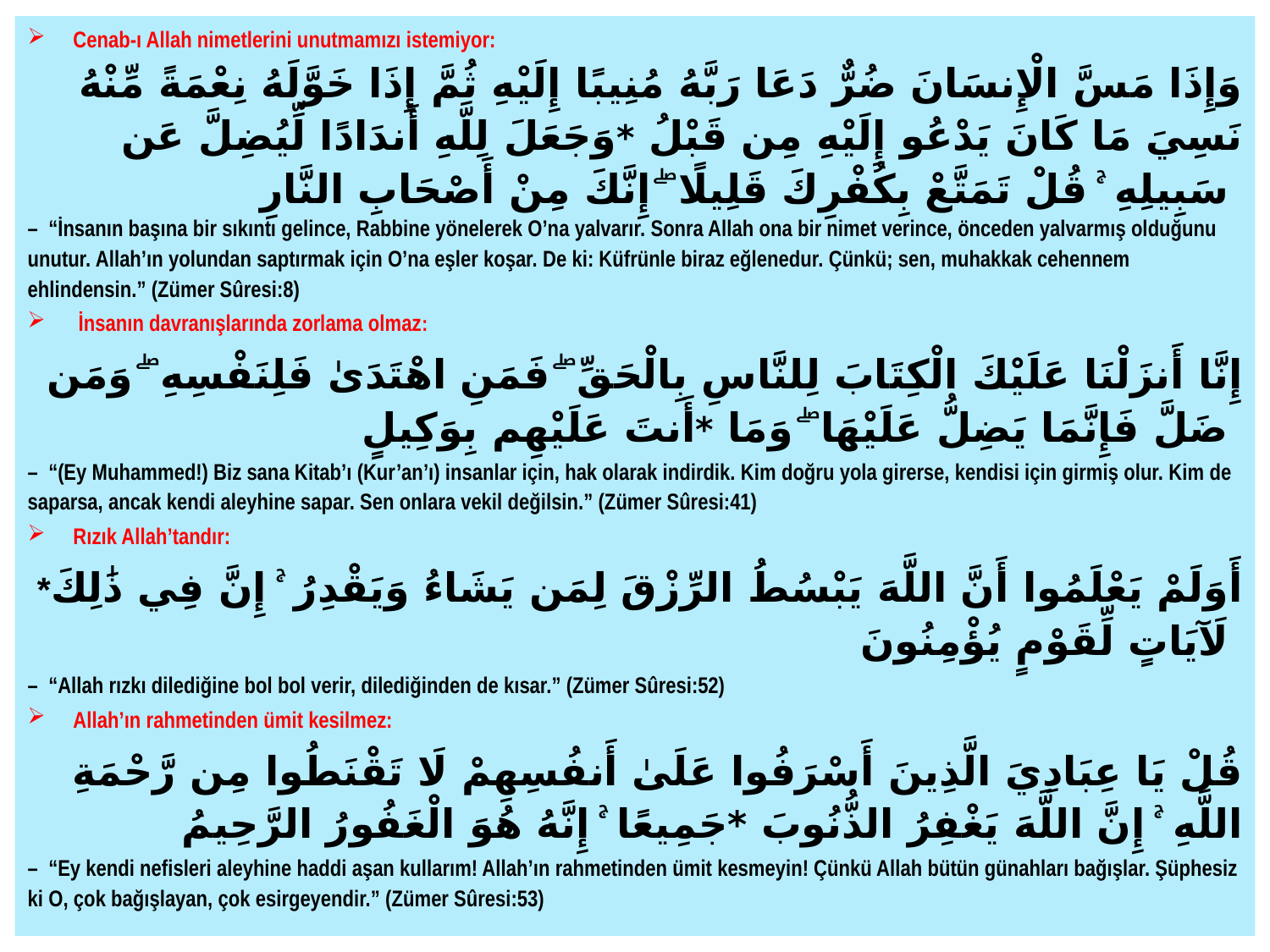

Cenab-ı Allah nimetlerini unutmamızı istemiyor:
وَإِذَا مَسَّ الْإِنسَانَ ضُرٌّ دَعَا رَبَّهُ مُنِيبًا إِلَيْهِ ثُمَّ إِذَا خَوَّلَهُ نِعْمَةً مِّنْهُ نَسِيَ مَا كَانَ يَدْعُو إِلَيْهِ مِن قَبْلُ *وَجَعَلَ لِلَّهِ أَندَادًا لِّيُضِلَّ عَن سَبِيلِهِ ۚ قُلْ تَمَتَّعْ بِكُفْرِكَ قَلِيلًا ۖ إِنَّكَ مِنْ أَصْحَابِ النَّارِ
–  “İnsanın başına bir sıkıntı gelince, Rabbine yönelerek O’na yalvarır. Sonra Allah ona bir nimet verince, önceden yalvarmış olduğunu unutur. Allah’ın yolundan saptırmak için O’na eşler koşar. De ki: Küfrünle biraz eğlenedur. Çünkü; sen, muhakkak cehennem ehlindensin.” (Zümer Sûresi:8)
       İnsanın davranışlarında zorlama olmaz:
إِنَّا أَنزَلْنَا عَلَيْكَ الْكِتَابَ لِلنَّاسِ بِالْحَقِّ ۖ فَمَنِ اهْتَدَىٰ فَلِنَفْسِهِ ۖ وَمَن ضَلَّ فَإِنَّمَا يَضِلُّ عَلَيْهَا ۖ وَمَا *أَنتَ عَلَيْهِم بِوَكِيلٍ
–  “(Ey Muhammed!) Biz sana Kitab’ı (Kur’an’ı) insanlar için, hak olarak indirdik. Kim doğru yola girerse, kendisi için girmiş olur. Kim de saparsa, ancak kendi aleyhine sapar. Sen onlara vekil değilsin.” (Zümer Sûresi:41)
      Rızık Allah’tandır:
*أَوَلَمْ يَعْلَمُوا أَنَّ اللَّهَ يَبْسُطُ الرِّزْقَ لِمَن يَشَاءُ وَيَقْدِرُ ۚ إِنَّ فِي ذَٰلِكَ لَآيَاتٍ لِّقَوْمٍ يُؤْمِنُونَ
–  “Allah rızkı dilediğine bol bol verir, dilediğinden de kısar.” (Zümer Sûresi:52)
      Allah’ın rahmetinden ümit kesilmez:
قُلْ يَا عِبَادِيَ الَّذِينَ أَسْرَفُوا عَلَىٰ أَنفُسِهِمْ لَا تَقْنَطُوا مِن رَّحْمَةِ اللَّهِ ۚ إِنَّ اللَّهَ يَغْفِرُ الذُّنُوبَ *جَمِيعًا ۚ إِنَّهُ هُوَ الْغَفُورُ الرَّحِيمُ
–  “Ey kendi nefisleri aleyhine haddi aşan kullarım! Allah’ın rahmetinden ümit kesmeyin! Çünkü Allah bütün günahları bağışlar. Şüphesiz ki O, çok bağışlayan, çok esirgeyendir.” (Zümer Sûresi:53)